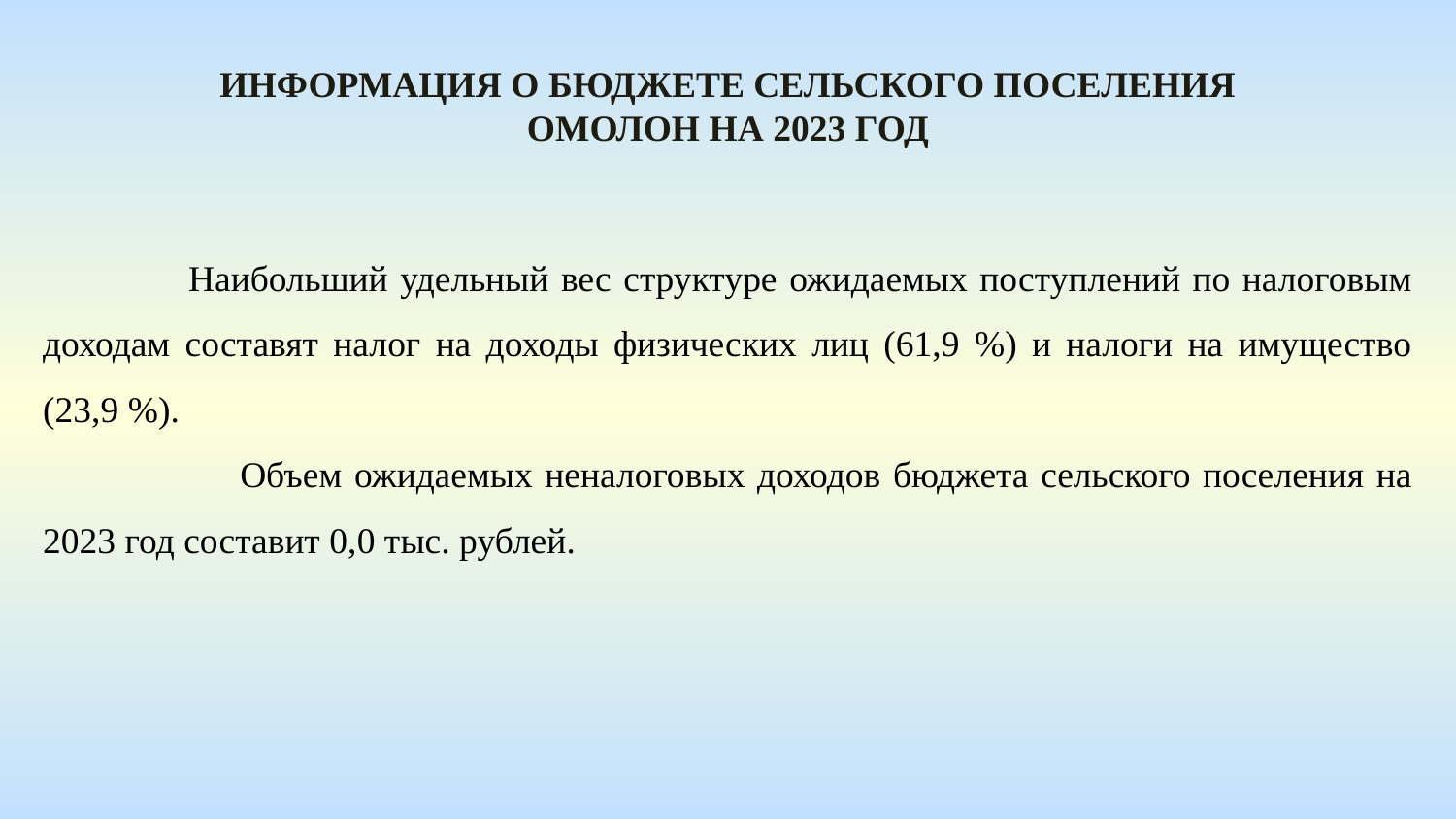

Информация о бюджете сельского поселения
омолон На 2023 год
	Наибольший удельный вес структуре ожидаемых поступлений по налоговым доходам составят налог на доходы физических лиц (61,9 %) и налоги на имущество (23,9 %).
                Объем ожидаемых неналоговых доходов бюджета сельского поселения на 2023 год составит 0,0 тыс. рублей.